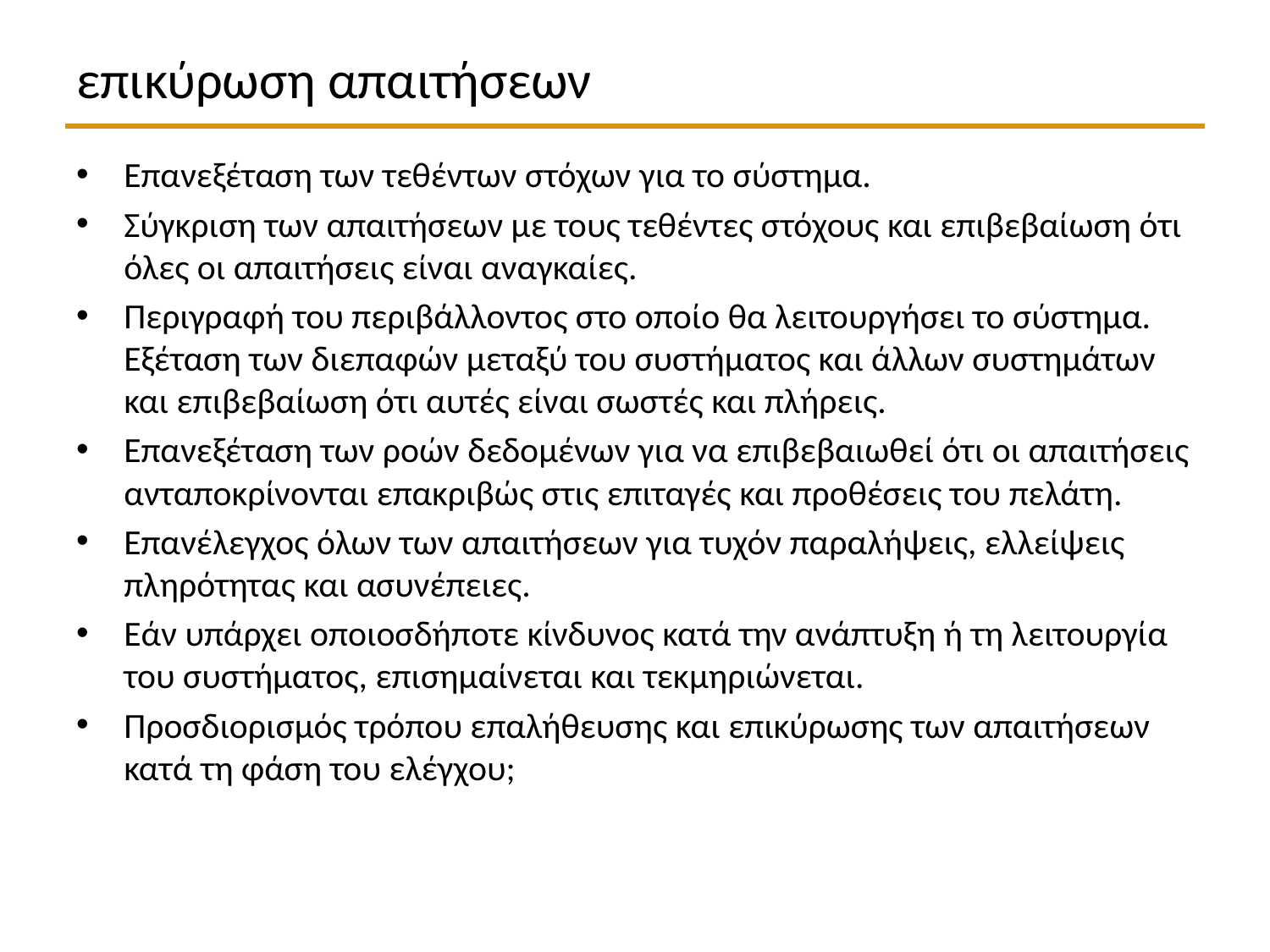

# επικύρωση απαιτήσεων
Επανεξέταση των τεθέντων στόχων για το σύστημα.
Σύγκριση των απαιτήσεων με τους τεθέντες στόχους και επιβεβαίωση ότι όλες οι απαιτήσεις είναι αναγκαίες.
Περιγραφή του περιβάλλοντος στο οποίο θα λειτουργήσει το σύστημα. Εξέταση των διεπαφών μεταξύ του συστήματος και άλλων συστημάτων και επιβεβαίωση ότι αυτές είναι σωστές και πλήρεις.
Επανεξέταση των ροών δεδομένων για να επιβεβαιωθεί ότι οι απαιτήσεις ανταποκρίνονται επακριβώς στις επιταγές και προθέσεις του πελάτη.
Επανέλεγχος όλων των απαιτήσεων για τυχόν παραλήψεις, ελλείψεις πληρότητας και ασυνέπειες.
Εάν υπάρχει οποιοσδήποτε κίνδυνος κατά την ανάπτυξη ή τη λειτουργία του συστήματος, επισημαίνεται και τεκμηριώνεται.
Προσδιορισμός τρόπου επαλήθευσης και επικύρωσης των απαιτήσεων κατά τη φάση του ελέγχου;